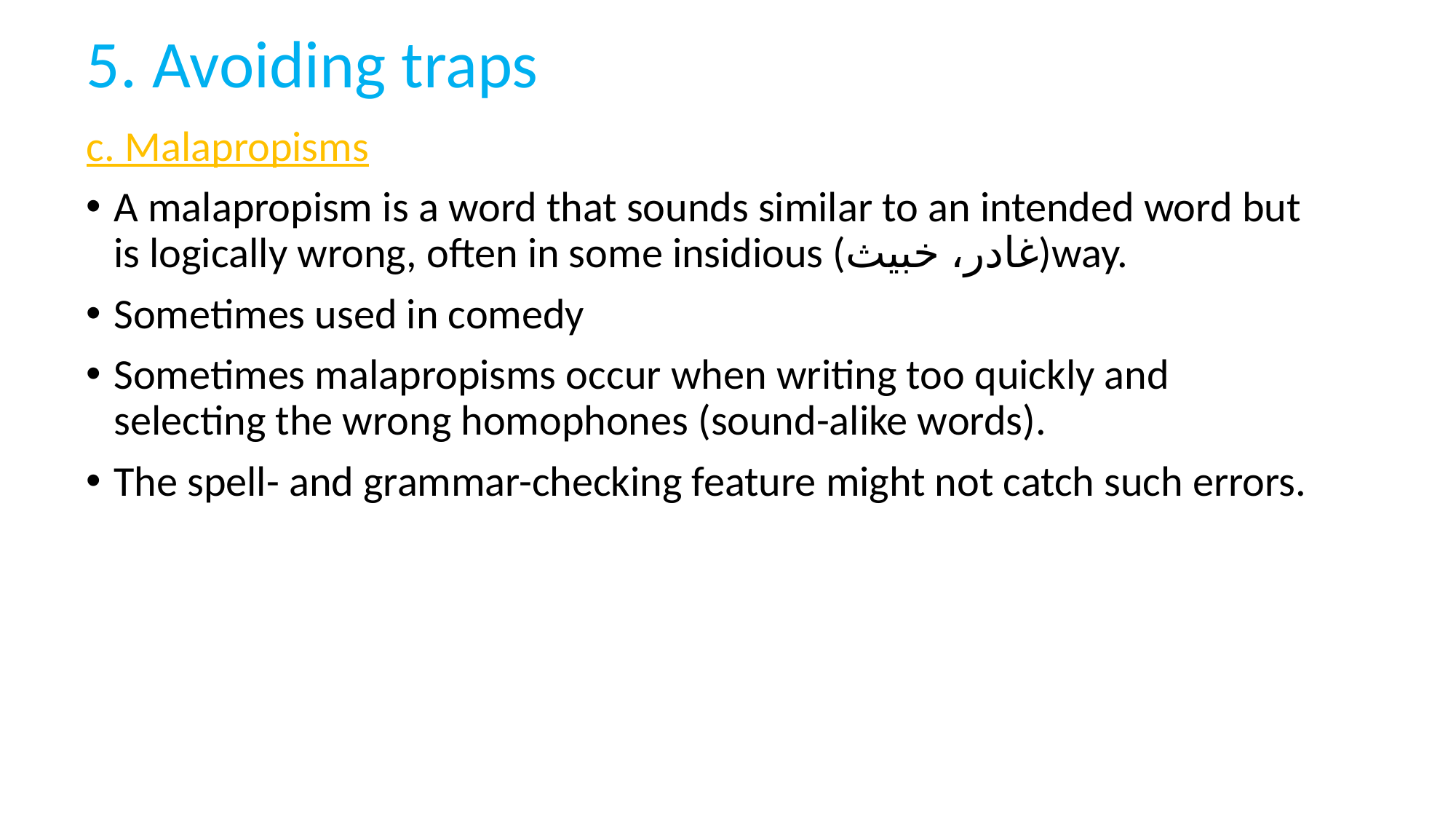

# 5. Avoiding traps
c. Malapropisms
A malapropism is a word that sounds similar to an intended word but is logically wrong, often in some insidious (غادر، خبيث)way.
Sometimes used in comedy
Sometimes malapropisms occur when writing too quickly and selecting the wrong homophones (sound-alike words).
The spell- and grammar-checking feature might not catch such errors.